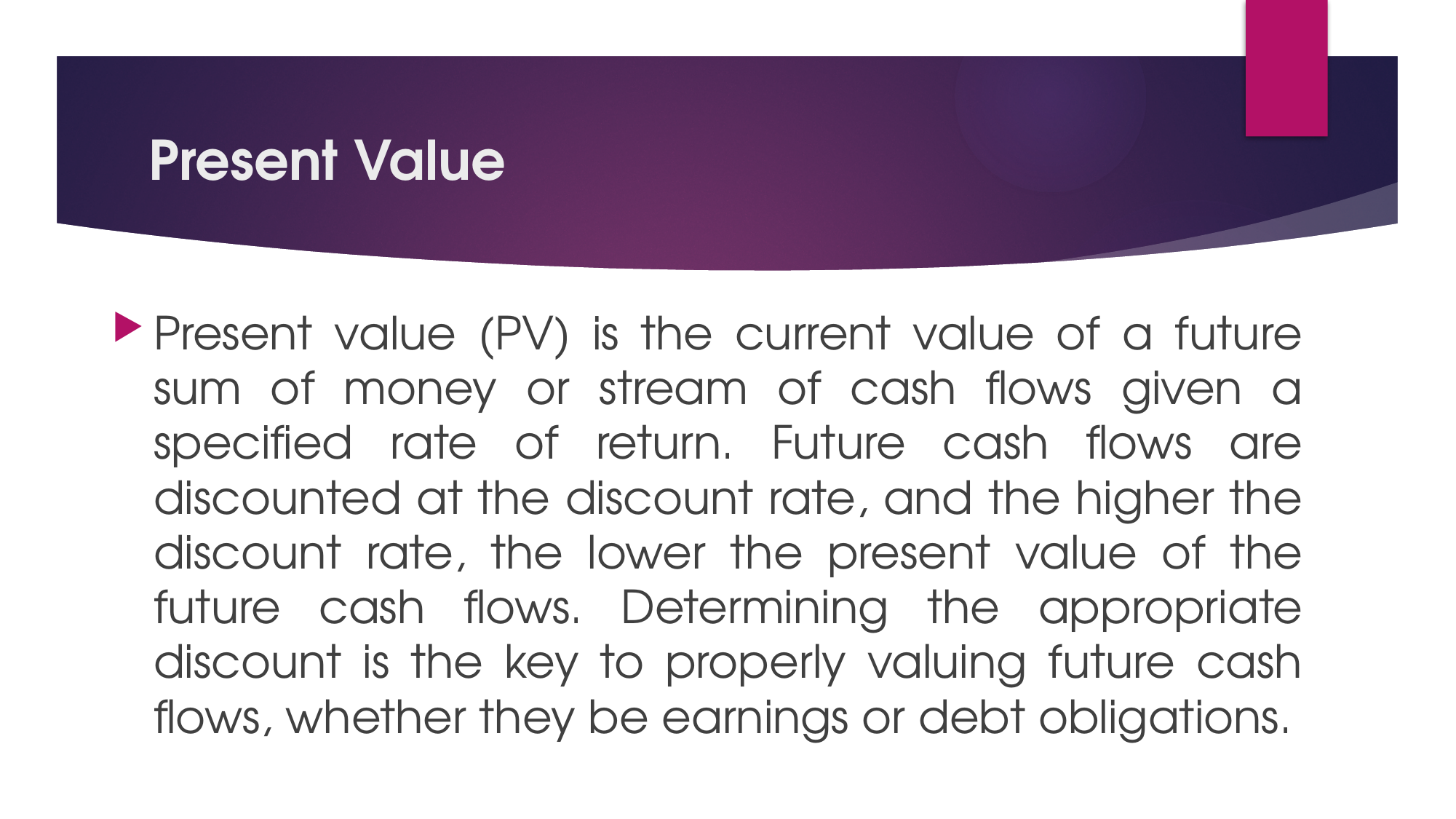

# Present Value
Present value (PV) is the current value of a future sum of money or stream of cash flows given a specified rate of return. Future cash flows are discounted at the discount rate, and the higher the discount rate, the lower the present value of the future cash flows. Determining the appropriate discount is the key to properly valuing future cash flows, whether they be earnings or debt obligations.